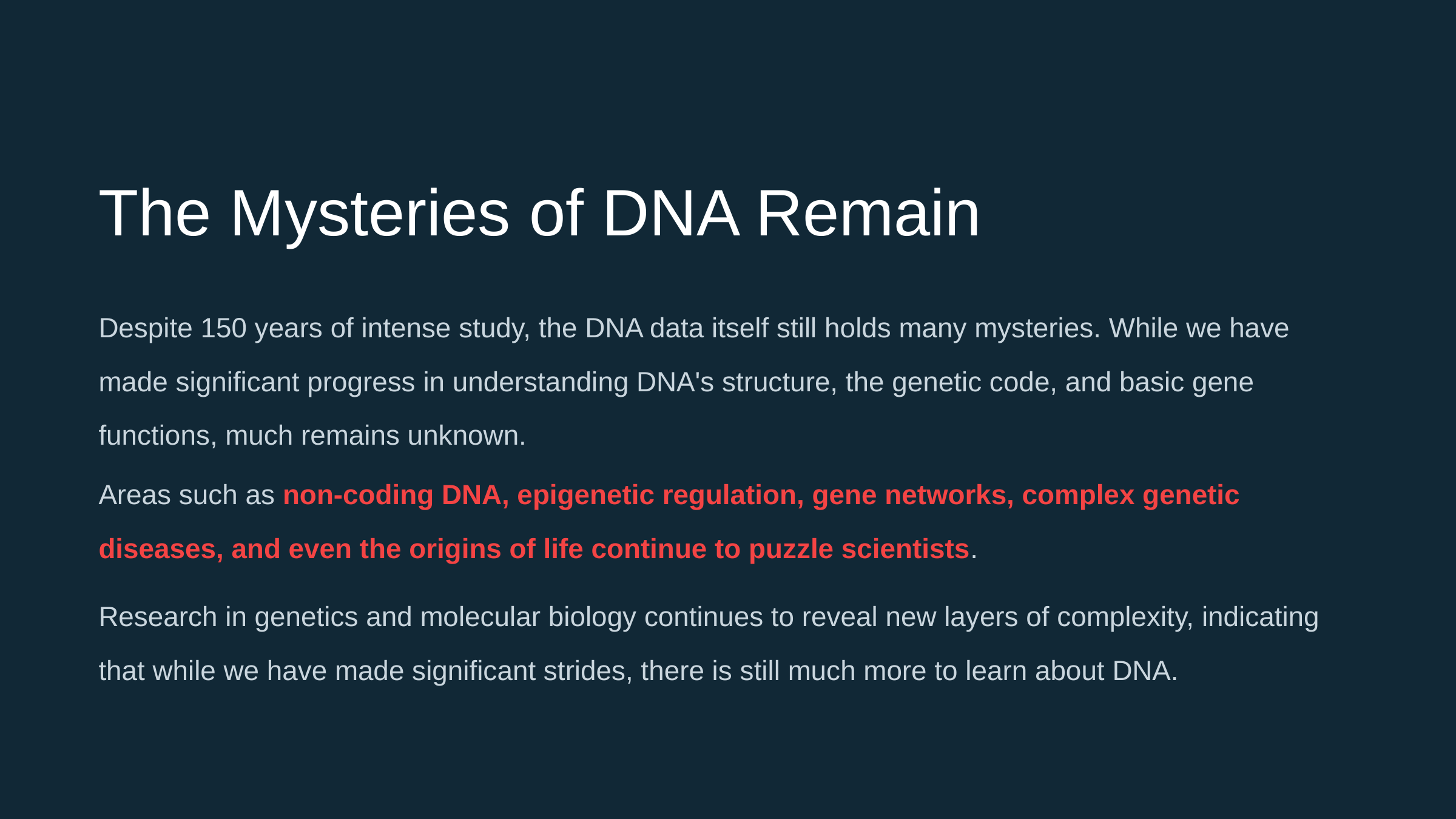

The Mysteries of DNA Remain
Despite 150 years of intense study, the DNA data itself still holds many mysteries. While we have made significant progress in understanding DNA's structure, the genetic code, and basic gene functions, much remains unknown.
Areas such as non-coding DNA, epigenetic regulation, gene networks, complex genetic diseases, and even the origins of life continue to puzzle scientists.
Research in genetics and molecular biology continues to reveal new layers of complexity, indicating that while we have made significant strides, there is still much more to learn about DNA.